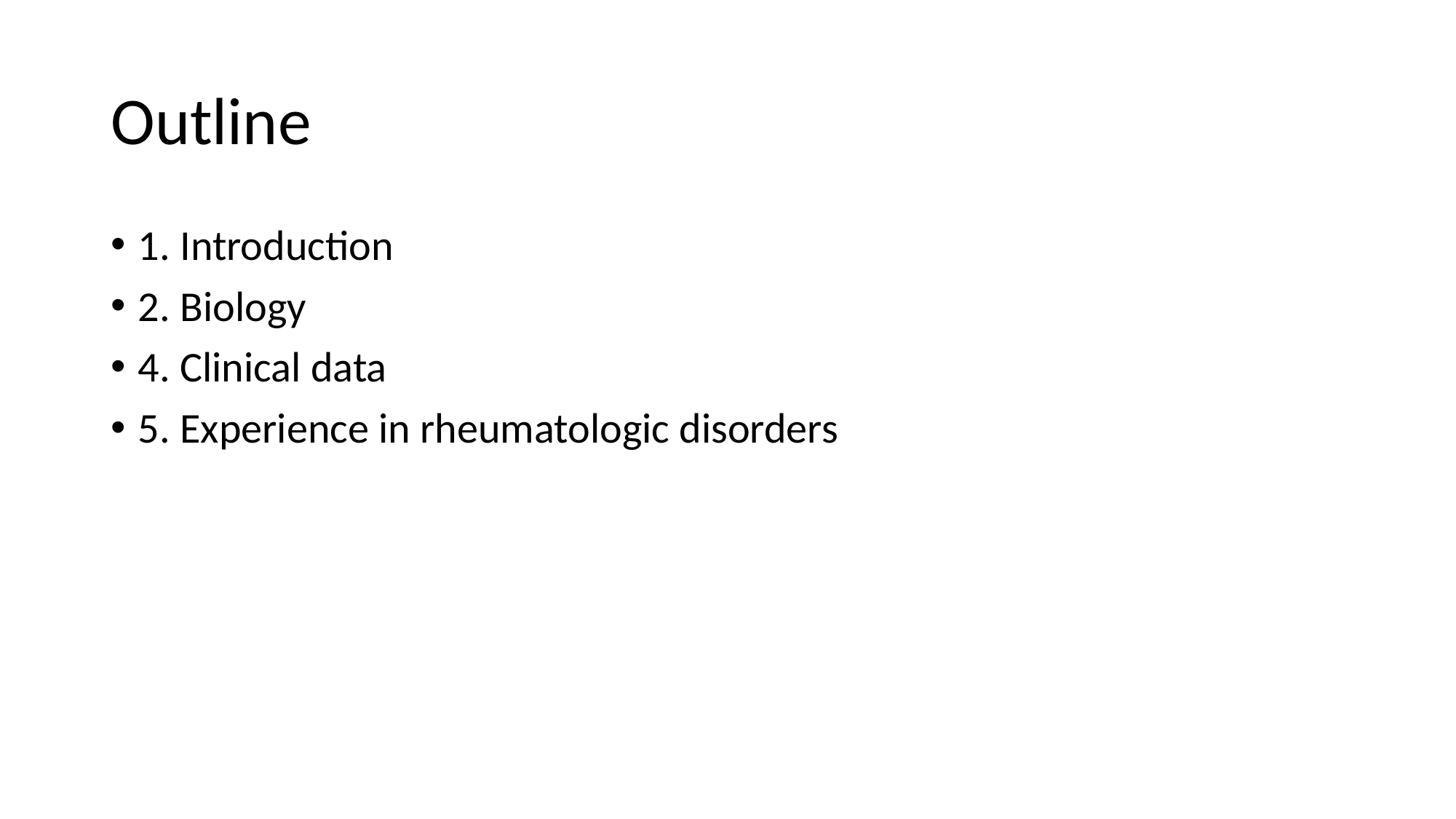

# Outline
1. Introduction
2. Biology
4. Clinical data
5. Experience in rheumatologic disorders